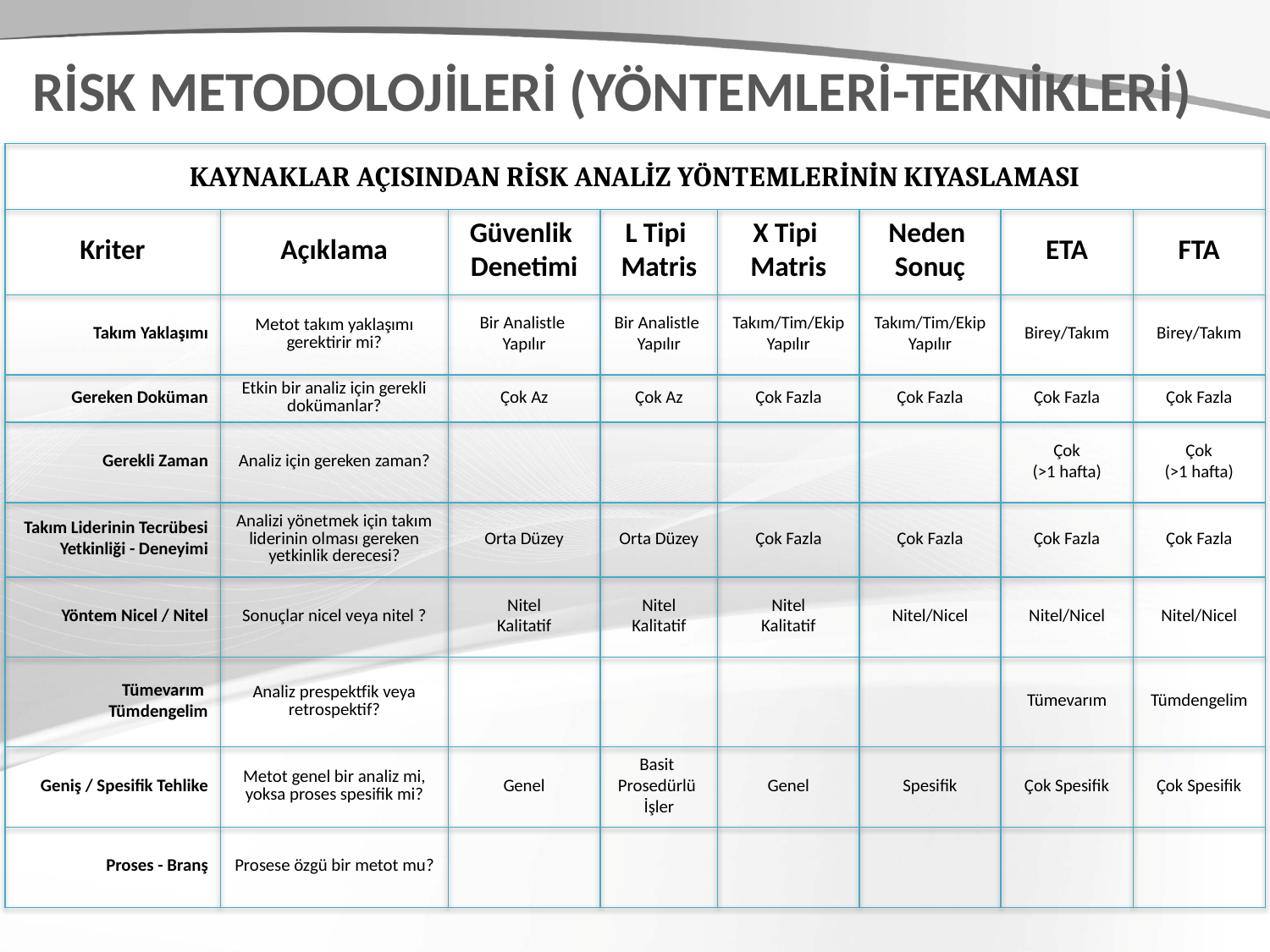

RİSK METODOLOJİLERİ (YÖNTEMLERİ-TEKNİKLERİ)
| KAYNAKLAR AÇISINDAN RİSK ANALİZ YÖNTEMLERİNİN KIYASLAMASI |  |  |  |  |  |  |  |
| --- | --- | --- | --- | --- | --- | --- | --- |
| Kriter | Açıklama | Güvenlik Denetimi | L Tipi Matris | X Tipi Matris | Neden Sonuç | ETA | FTA |
| Takım Yaklaşımı | Metot takım yaklaşımı gerektirir mi? | Bir Analistle Yapılır | Bir Analistle Yapılır | Takım/Tim/Ekip Yapılır | Takım/Tim/Ekip Yapılır | Birey/Takım | Birey/Takım |
| Gereken Doküman | Etkin bir analiz için gerekli dokümanlar? | Çok Az | Çok Az | Çok Fazla | Çok Fazla | Çok Fazla | Çok Fazla |
| Gerekli Zaman | Analiz için gereken zaman? |  |  |  |  | Çok (>1 hafta) | Çok (>1 hafta) |
| Takım Liderinin Tecrübesi Yetkinliği - Deneyimi | Analizi yönetmek için takım liderinin olması gereken yetkinlik derecesi? | Orta Düzey | Orta Düzey | Çok Fazla | Çok Fazla | Çok Fazla | Çok Fazla |
| Yöntem Nicel / Nitel | Sonuçlar nicel veya nitel ? | Nitel Kalitatif | Nitel Kalitatif | Nitel Kalitatif | Nitel/Nicel | Nitel/Nicel | Nitel/Nicel |
| Tümevarım Tümdengelim | Analiz prespektfik veya retrospektif? |  |  |  |  | Tümevarım | Tümdengelim |
| Geniş / Spesifik Tehlike | Metot genel bir analiz mi, yoksa proses spesifik mi? | Genel | Basit Prosedürlü İşler | Genel | Spesifik | Çok Spesifik | Çok Spesifik |
| Proses - Branş | Prosese özgü bir metot mu? |  |  |  |  |  |  |